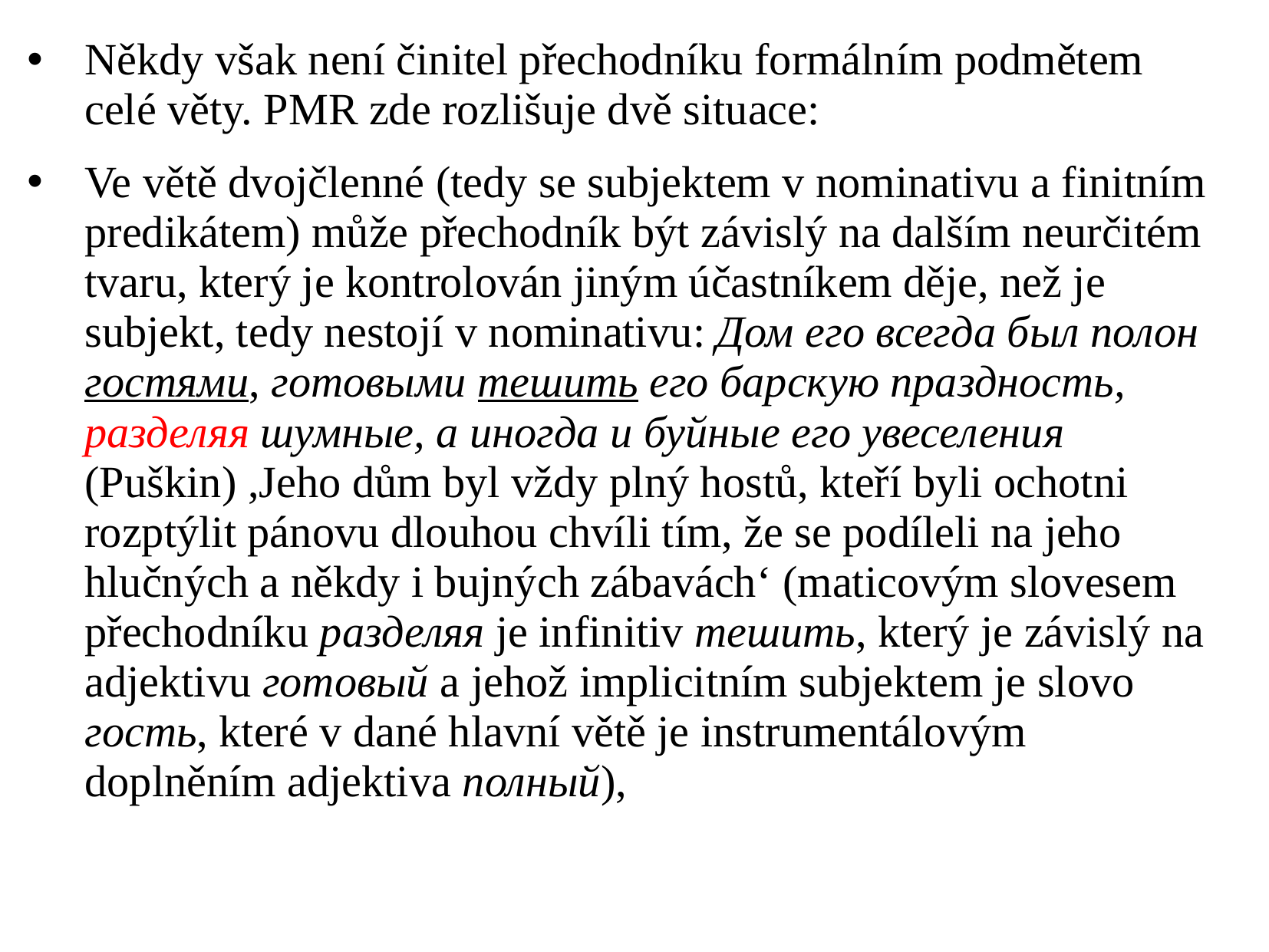

Někdy však není činitel přechodníku formálním podmětem celé věty. PMR zde rozlišuje dvě situace:
Ve větě dvojčlenné (tedy se subjektem v nominativu a finitním predikátem) může přechodník být závislý na dalším neurčitém tvaru, který je kontrolován jiným účastníkem děje, než je subjekt, tedy nestojí v nominativu: Дом его всегда был полон гостями, готовыми тешить его барскую праздность, разделяя шумные, а иногда и буйные его увеселения (Puškin) ,Jeho dům byl vždy plný hostů, kteří byli ochotni rozptýlit pánovu dlouhou chvíli tím, že se podíleli na jeho hlučných a někdy i bujných zábavách‘ (maticovým slovesem přechodníku разделяя je infinitiv тешить, který je závislý na adjektivu готовый a jehož implicitním subjektem je slovo гость, které v dané hlavní větě je instrumentálovým doplněním adjektiva полный),